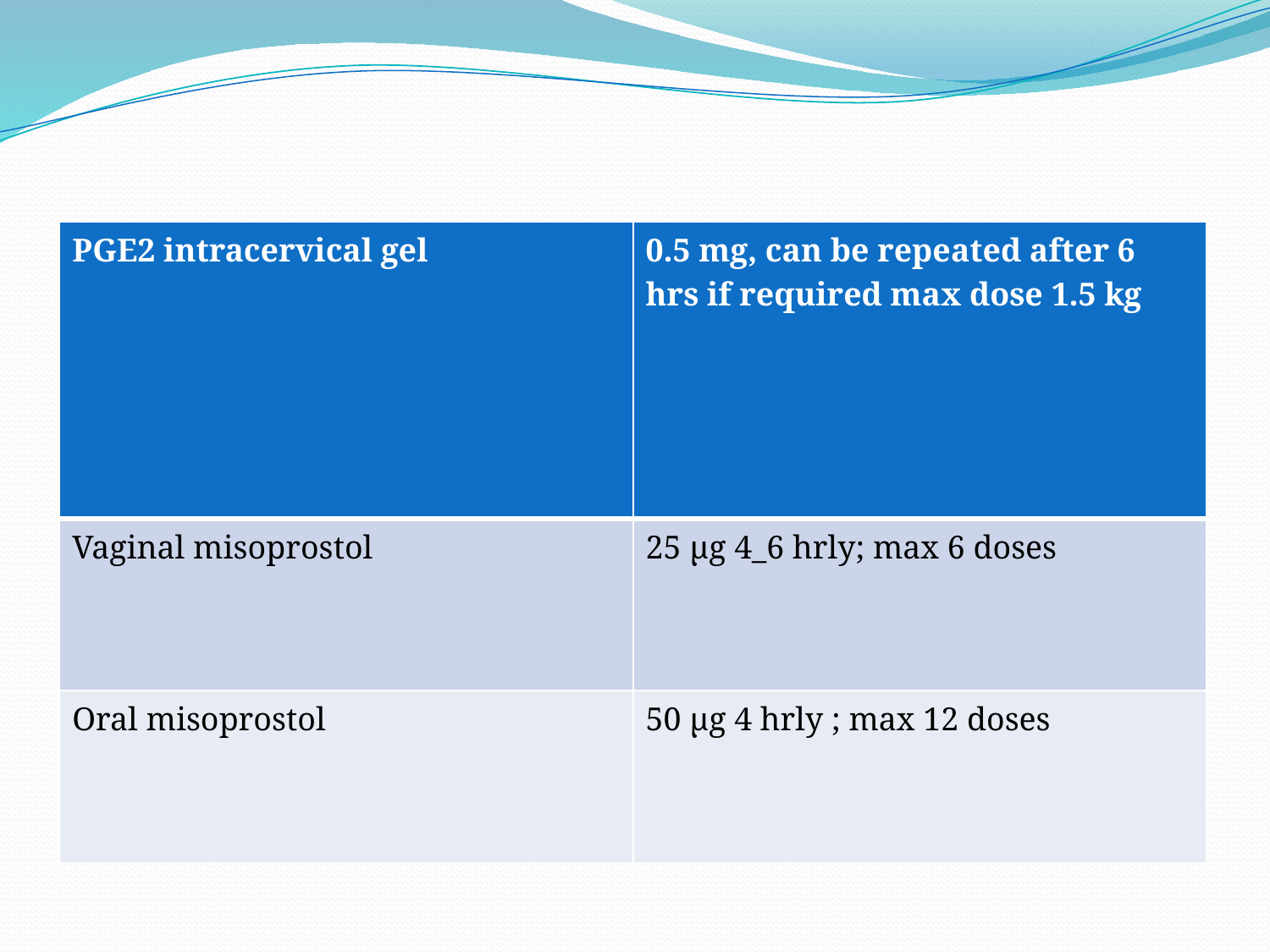

#
| PGE2 intracervical gel | 0.5 mg, can be repeated after 6 hrs if required max dose 1.5 kg |
| --- | --- |
| Vaginal misoprostol | 25 µg 4\_6 hrly; max 6 doses |
| Oral misoprostol | 50 µg 4 hrly ; max 12 doses |